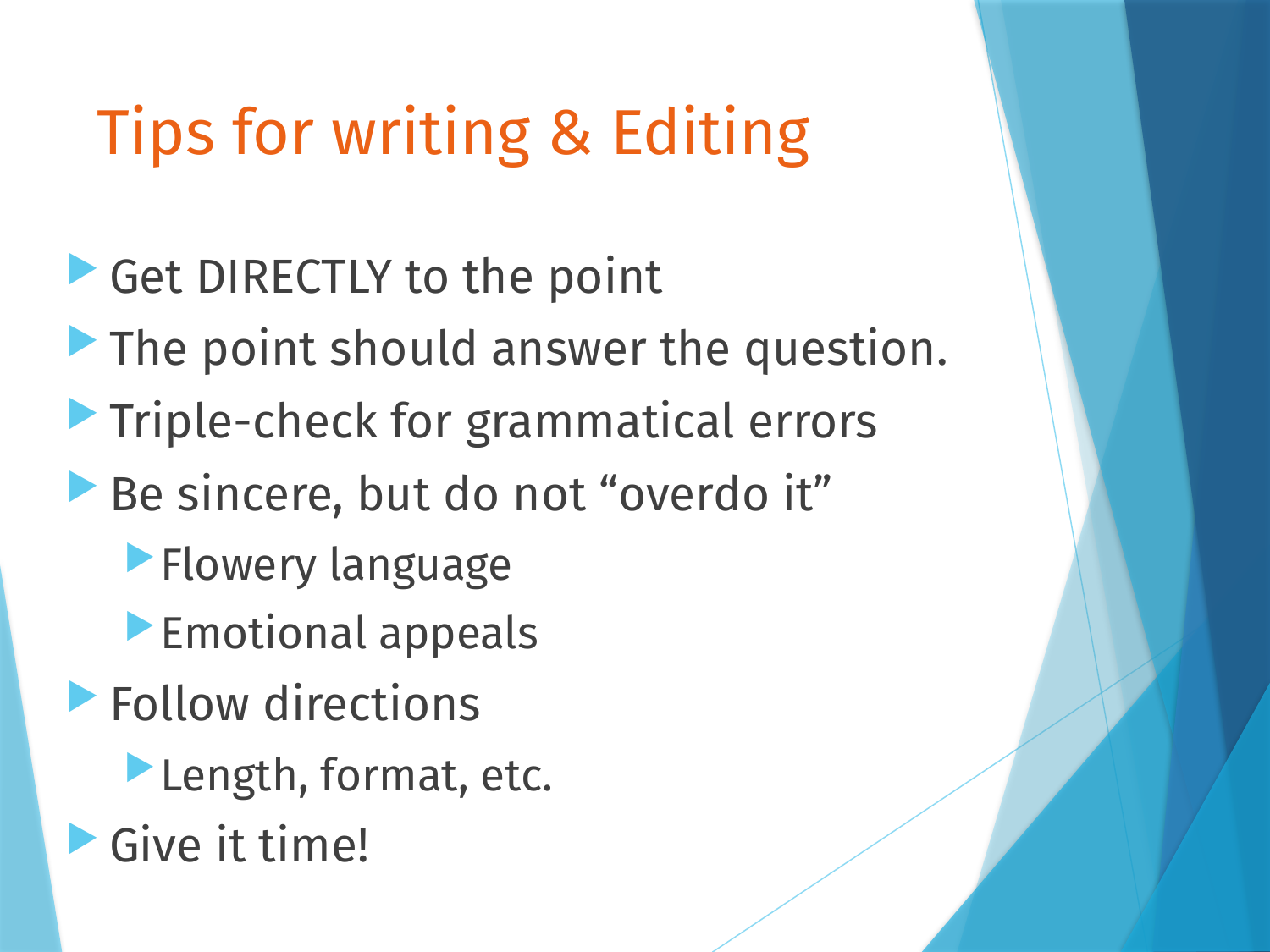

# Tips for writing & Editing
Get DIRECTLY to the point
The point should answer the question.
Triple-check for grammatical errors
Be sincere, but do not “overdo it”
Flowery language
Emotional appeals
Follow directions
Length, format, etc.
Give it time!